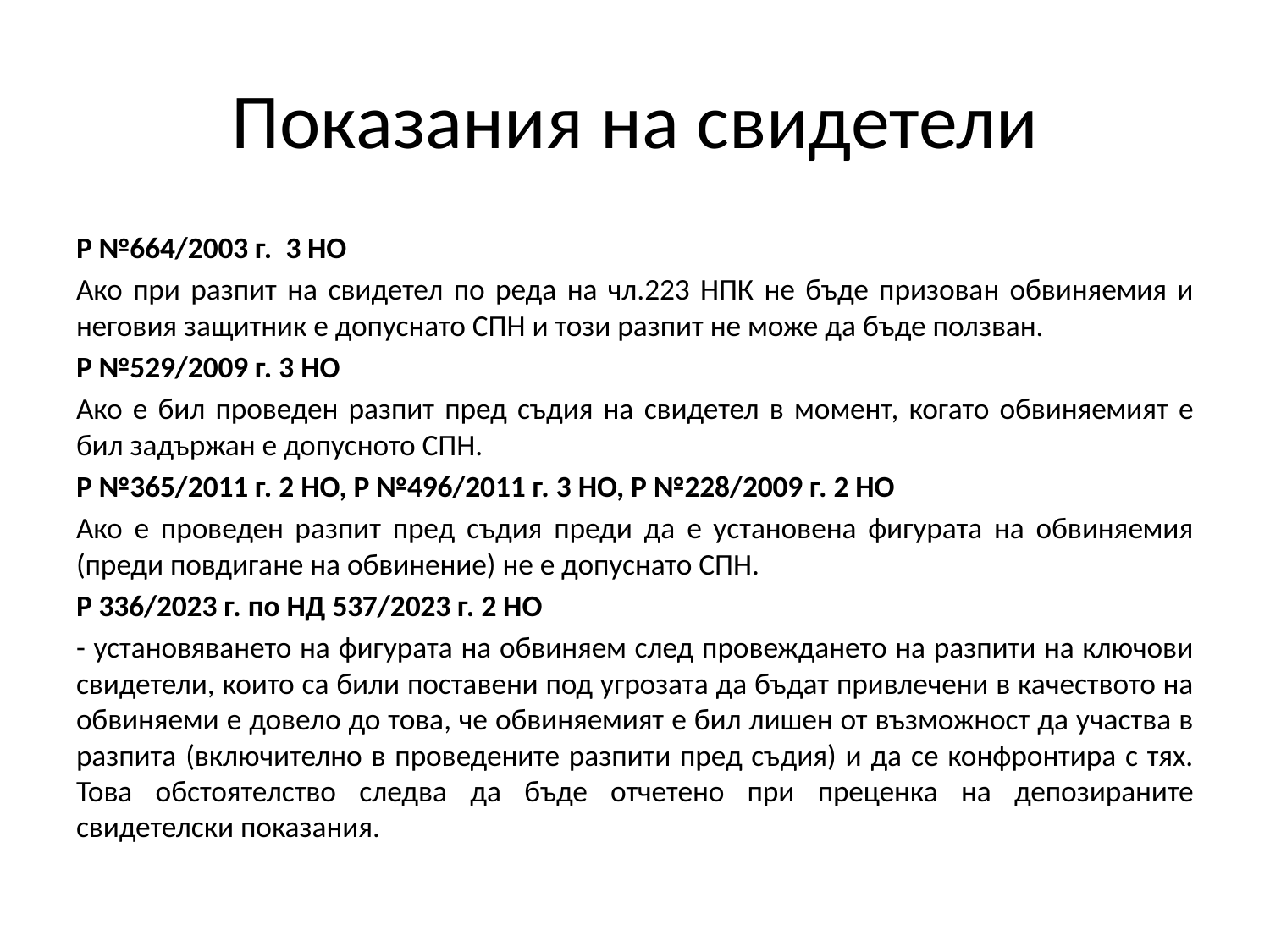

# Показания на свидетели
Р №664/2003 г.  3 НО
Ако при разпит на свидетел по реда на чл.223 НПК не бъде призован обвиняемия и неговия защитник е допуснато СПН и този разпит не може да бъде ползван.
Р №529/2009 г. 3 НО
Ако е бил проведен разпит пред съдия на свидетел в момент, когато обвиняемият е бил задържан е допусното СПН.
Р №365/2011 г. 2 НО, Р №496/2011 г. 3 НО, Р №228/2009 г. 2 НО
Ако е проведен разпит пред съдия преди да е установена фигурата на обвиняемия (преди повдигане на обвинение) не е допуснато СПН.
Р 336/2023 г. по НД 537/2023 г. 2 НО
- установяването на фигурата на обвиняем след провеждането на разпити на ключови свидетели, които са били поставени под угрозата да бъдат привлечени в качеството на обвиняеми е довело до това, че обвиняемият е бил лишен от възможност да участва в разпита (включително в проведените разпити пред съдия) и да се конфронтира с тях. Това обстоятелство следва да бъде отчетено при преценка на депозираните свидетелски показания.